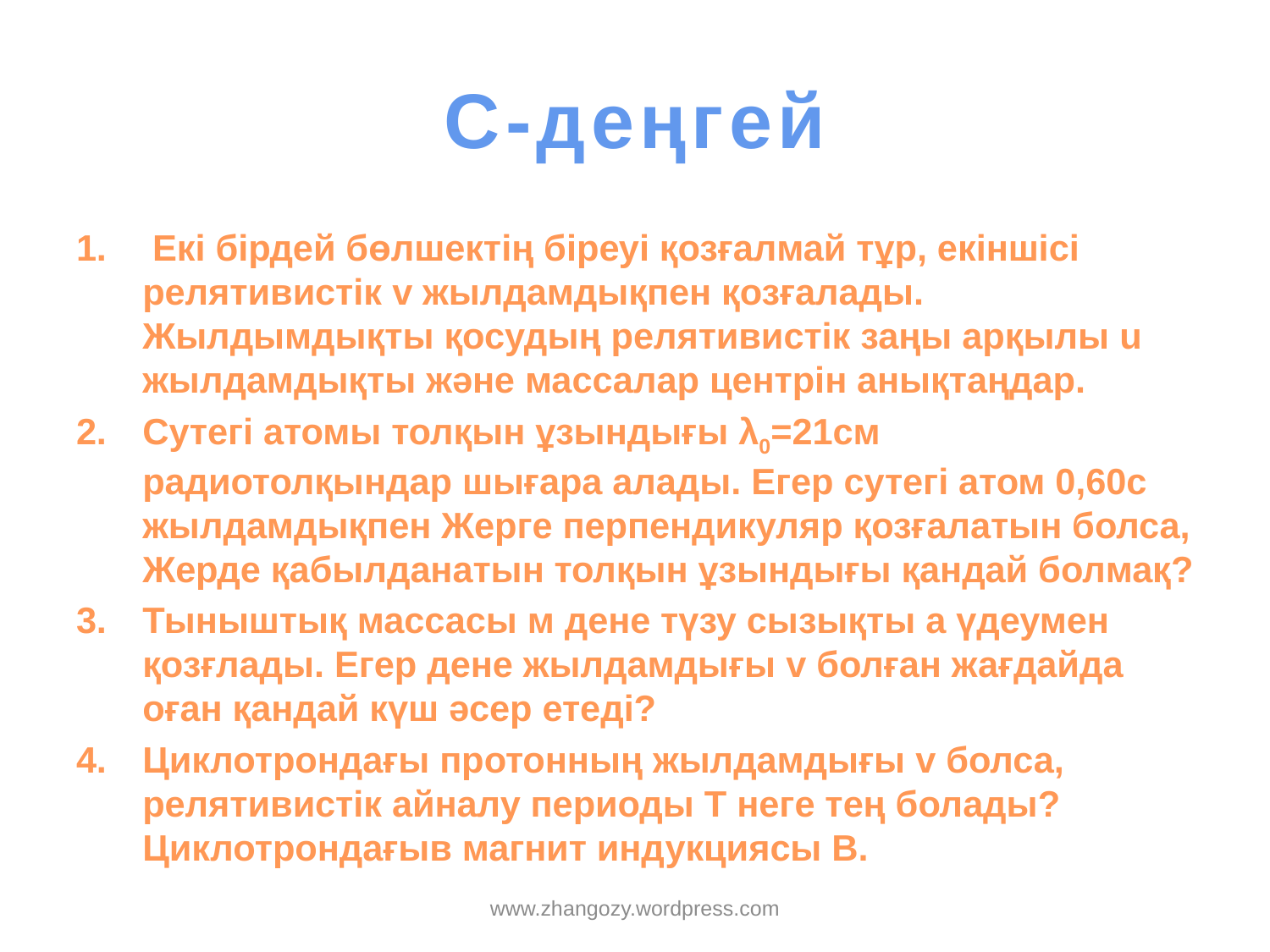

# C-деңгей
 Екі бірдей бөлшектің біреуі қозғалмай тұр, екіншісі релятивистік v жылдамдықпен қозғалады. Жылдымдықты қосудың релятивистік заңы арқылы u жылдамдықты және массалар центрін анықтаңдар.
Сутегі атомы толқын ұзындығы λ0=21см радиотолқындар шығара алады. Егер сутегі атом 0,60с жылдамдықпен Жерге перпендикуляр қозғалатын болса, Жерде қабылданатын толқын ұзындығы қандай болмақ?
Тыныштық массасы м дене түзу сызықты а үдеумен қозғлады. Егер дене жылдамдығы v болған жағдайда оған қандай күш әсер етеді?
Циклотрондағы протонның жылдамдығы v болса,  релятивистік айналу периоды T неге тең болады? Циклотрондағыв магнит индукциясы В.
www.zhangozy.wordpress.com